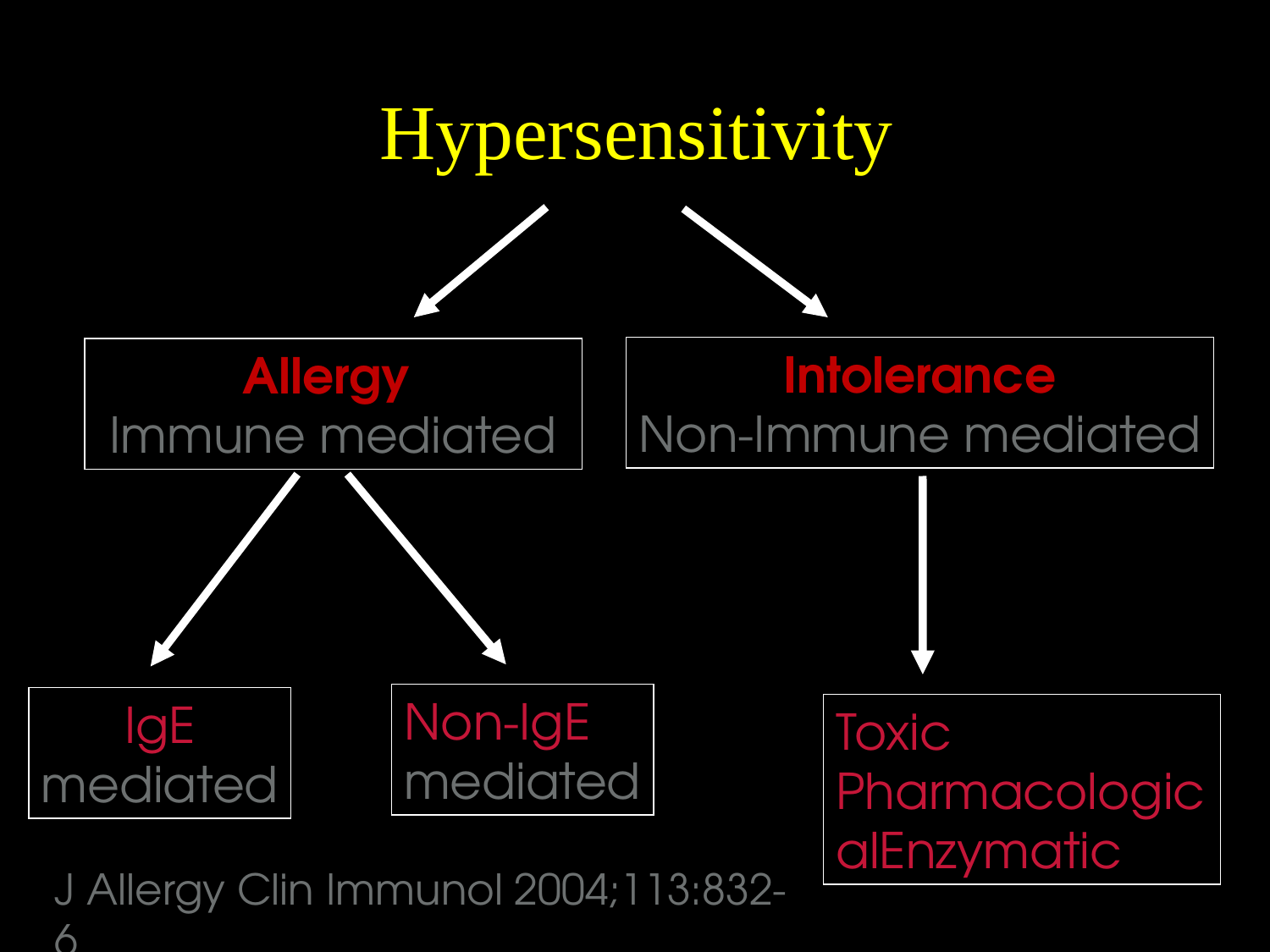

# Hypersensitivity

Intolerance
Non-Immune mediated
Allergy
Immune mediated

Non-IgE
mediated
IgE
mediated
Toxic
PharmacologicalEnzymatic
J Allergy Clin Immunol 2004;113:832-6